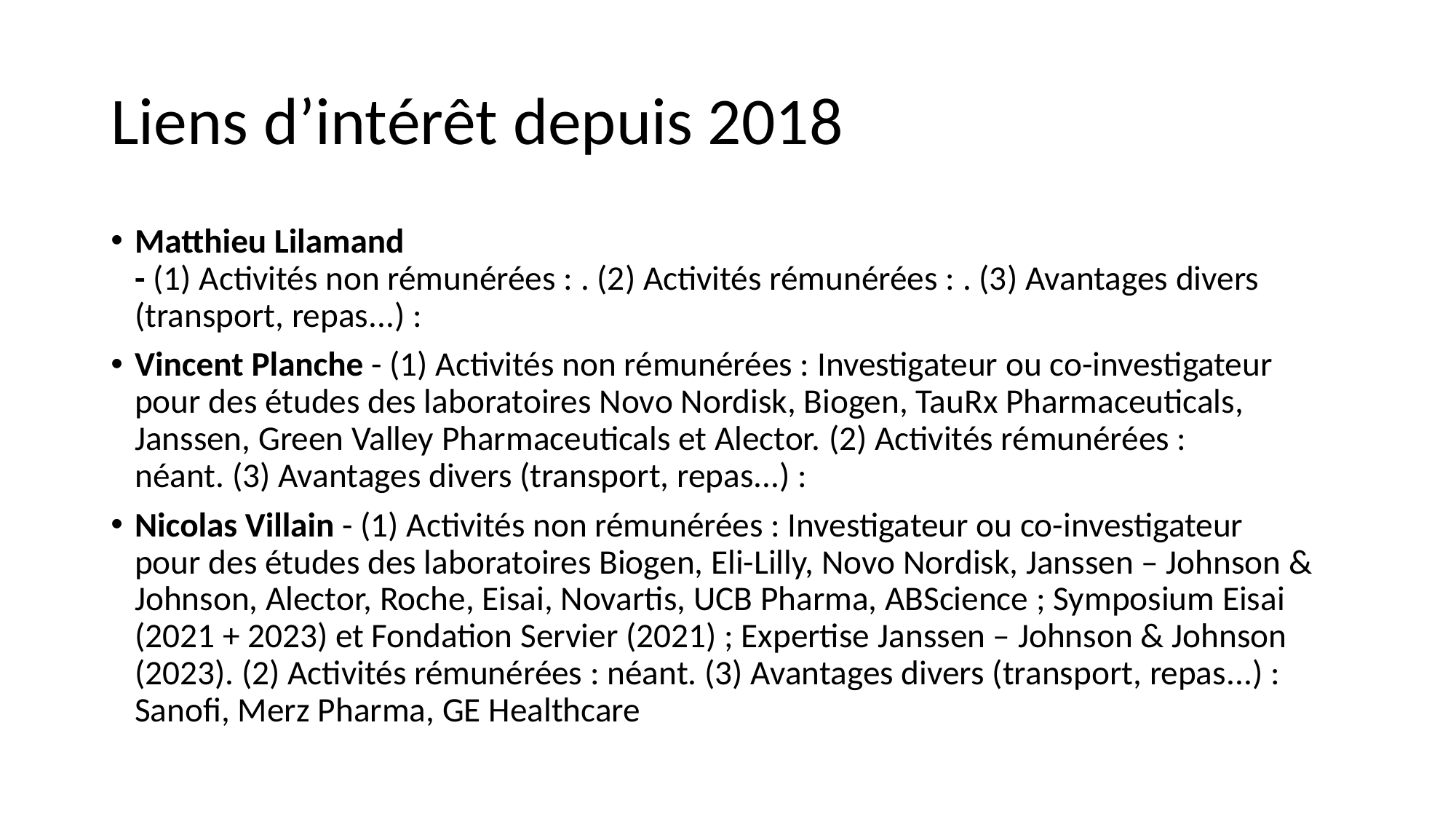

# Liens d’intérêt depuis 2018
Matthieu Lilamand - (1) Activités non rémunérées : . (2) Activités rémunérées : . (3) Avantages divers (transport, repas...) :
Vincent Planche - (1) Activités non rémunérées : Investigateur ou co-investigateur pour des études des laboratoires Novo Nordisk, Biogen, TauRx Pharmaceuticals, Janssen, Green Valley Pharmaceuticals et Alector. (2) Activités rémunérées : néant. (3) Avantages divers (transport, repas...) :
Nicolas Villain - (1) Activités non rémunérées : Investigateur ou co-investigateur pour des études des laboratoires Biogen, Eli-Lilly, Novo Nordisk, Janssen – Johnson & Johnson, Alector, Roche, Eisai, Novartis, UCB Pharma, ABScience ; Symposium Eisai (2021 + 2023) et Fondation Servier (2021) ; Expertise Janssen – Johnson & Johnson (2023). (2) Activités rémunérées : néant. (3) Avantages divers (transport, repas...) : Sanofi, Merz Pharma, GE Healthcare